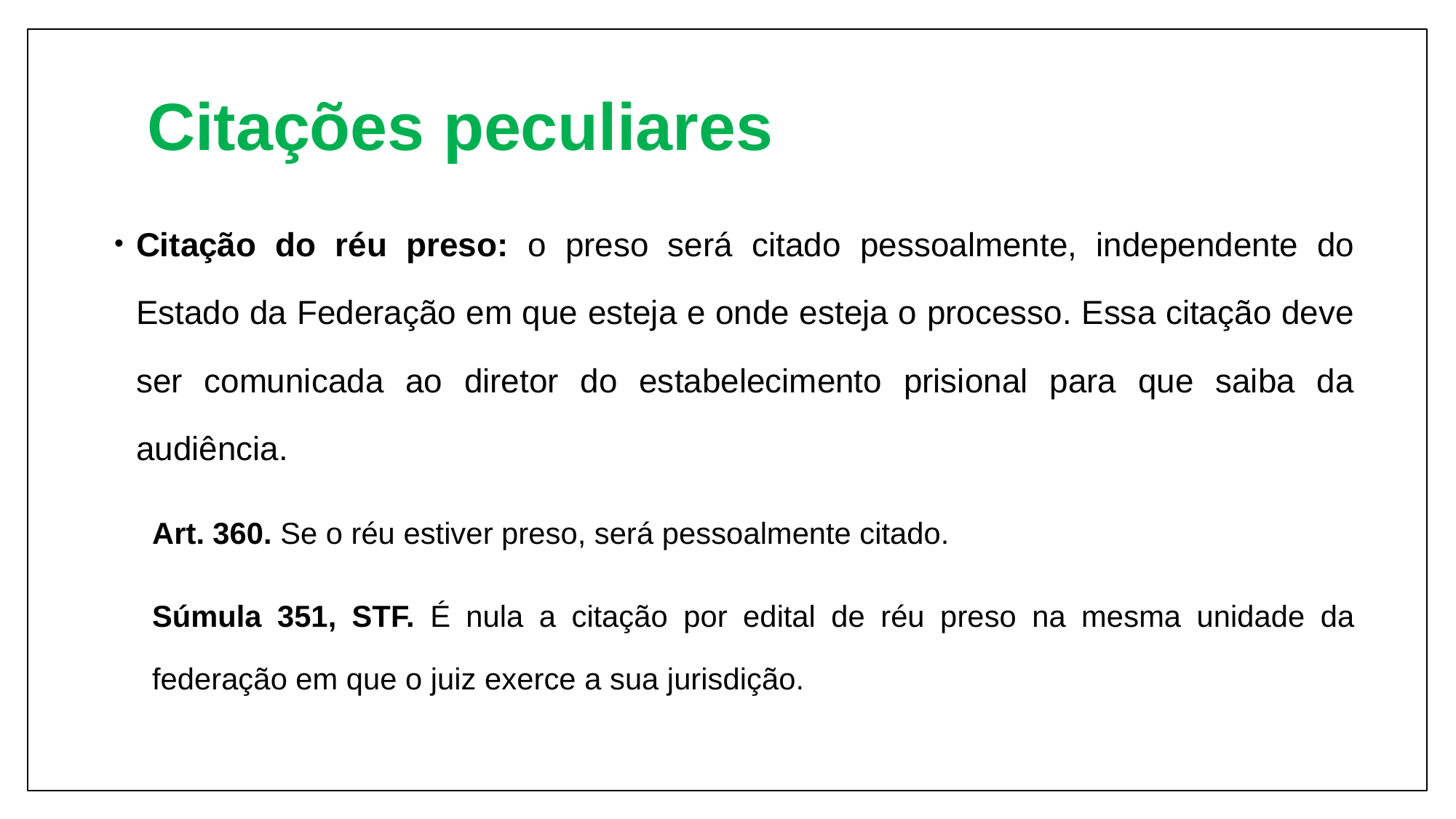

# Citações peculiares
Citação do réu preso: o preso será citado pessoalmente, independente do Estado da Federação em que esteja e onde esteja o processo. Essa citação deve ser comunicada ao diretor do estabelecimento prisional para que saiba da audiência.
Art. 360. Se o réu estiver preso, será pessoalmente citado.
Súmula 351, STF. É nula a citação por edital de réu preso na mesma unidade da federação em que o juiz exerce a sua jurisdição.